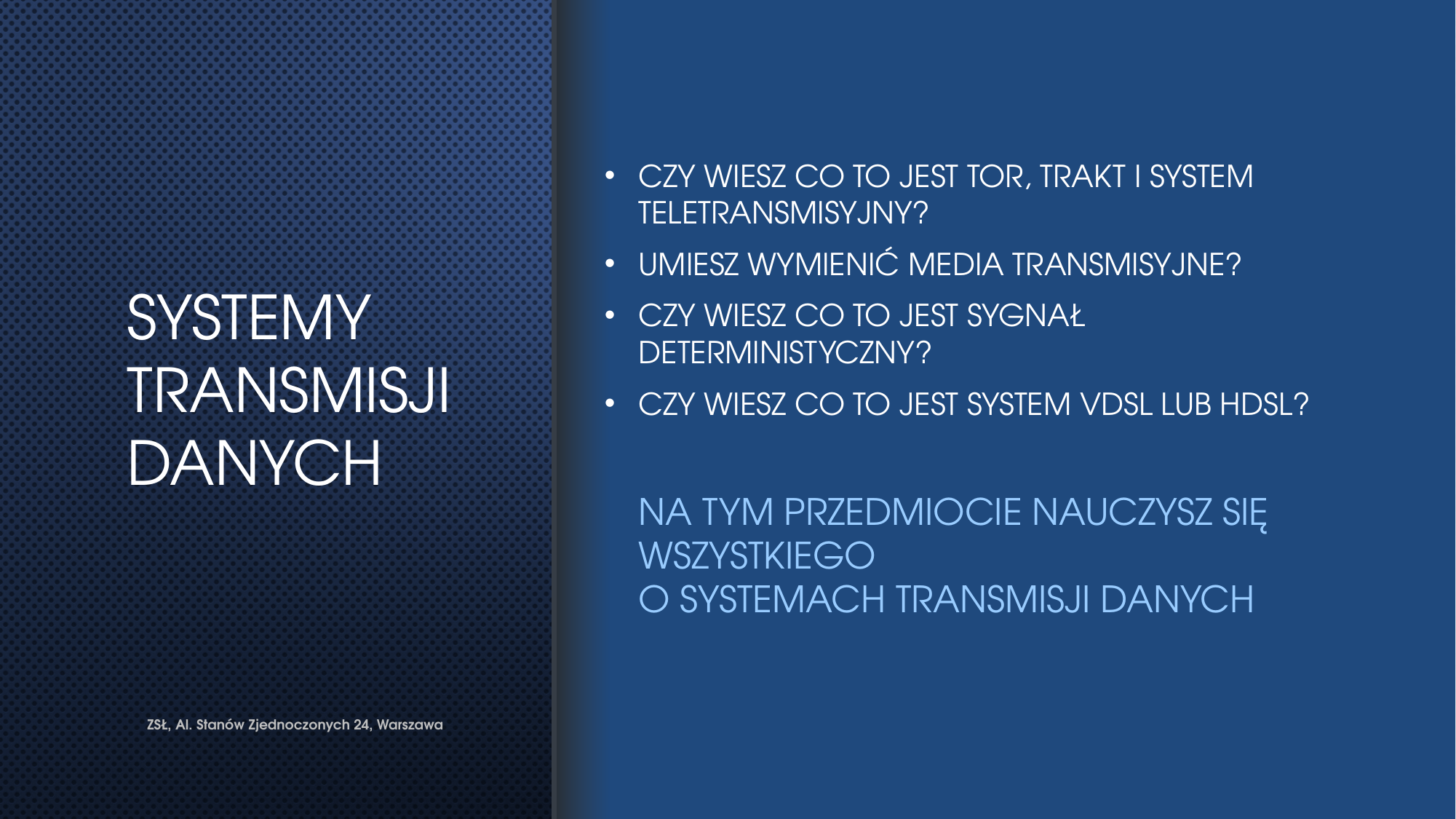

# Systemy transmisji danych
Czy wiesz co to jest tor, trakt i system teletransmisyjny?
Umiesz wymienić media transmisyjne?
Czy wiesz co to jest sygnał deterministyczny?
Czy wiesz co to jest system VDSL lub HDSL?

	Na tym przedmiocie nauczysz się wszystkiego
o systemach transmisji danych

ZSŁ, Al. Stanów Zjednoczonych 24, Warszawa